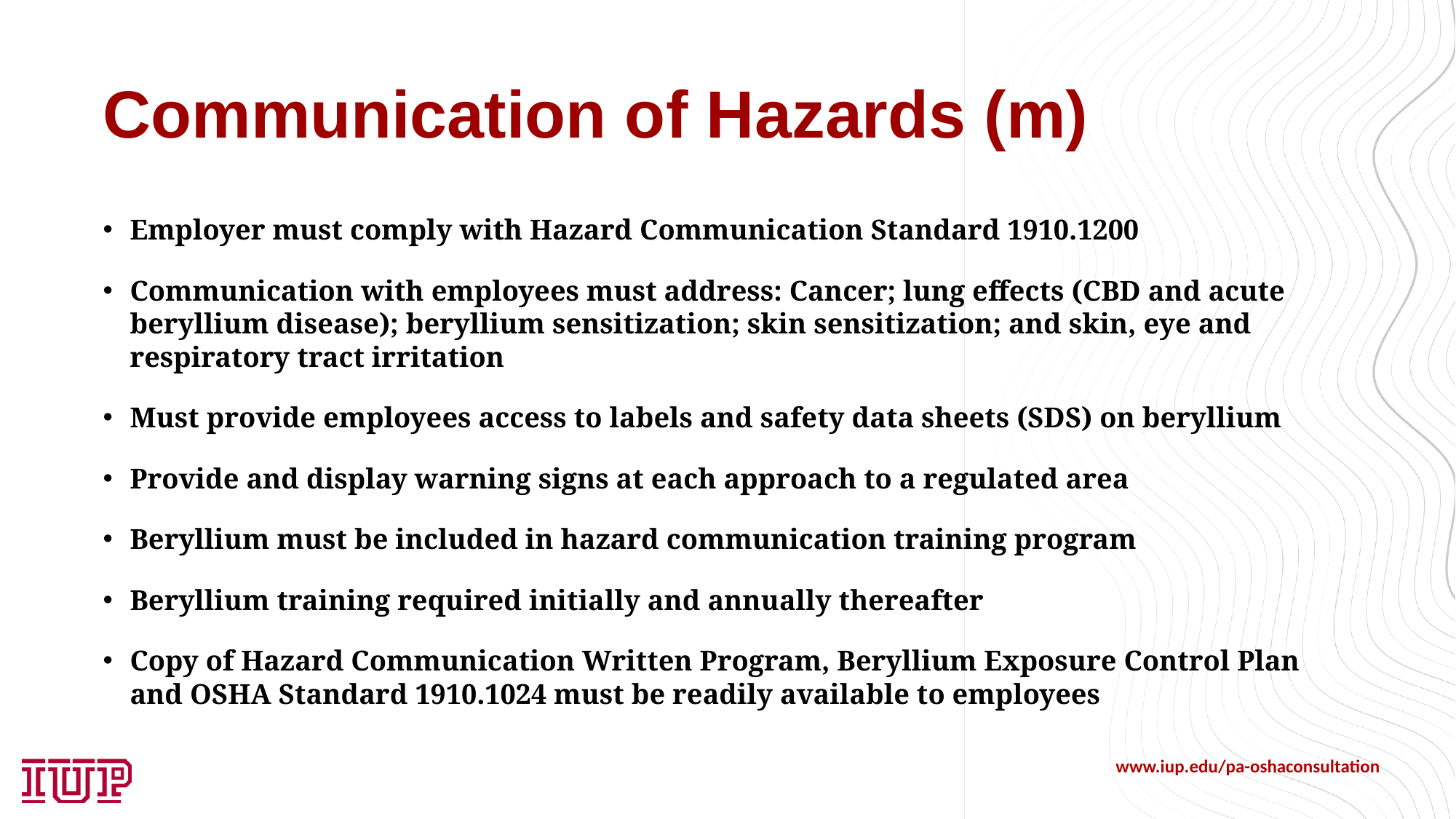

# Communication of Hazards (m)
Employer must comply with Hazard Communication Standard 1910.1200
Communication with employees must address: Cancer; lung effects (CBD and acute beryllium disease); beryllium sensitization; skin sensitization; and skin, eye and respiratory tract irritation
Must provide employees access to labels and safety data sheets (SDS) on beryllium
Provide and display warning signs at each approach to a regulated area
Beryllium must be included in hazard communication training program
Beryllium training required initially and annually thereafter
Copy of Hazard Communication Written Program, Beryllium Exposure Control Plan and OSHA Standard 1910.1024 must be readily available to employees
www.iup.edu/pa-oshaconsultation